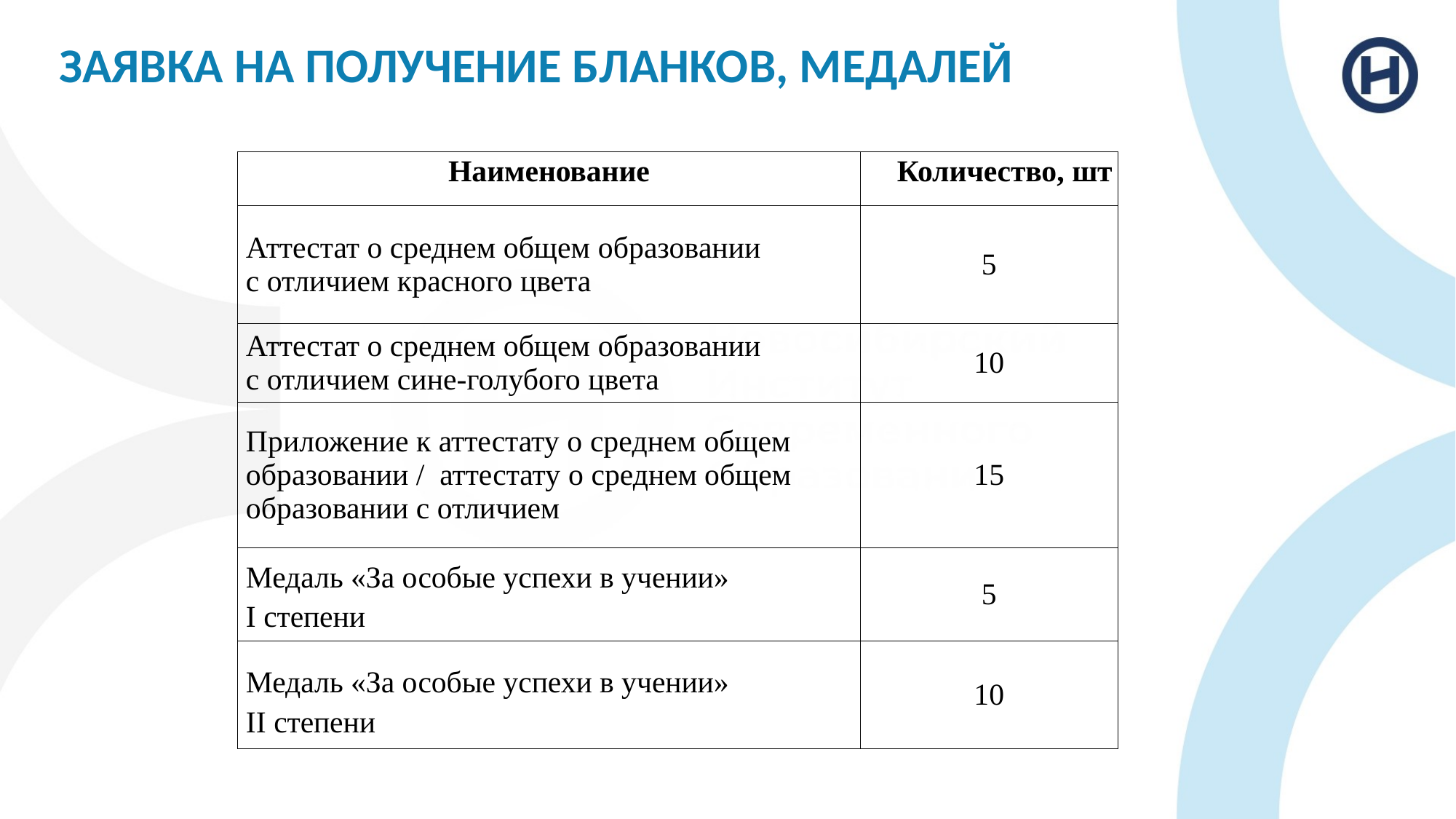

# ЗАЯВКА НА ПОЛУЧЕНИЕ БЛАНКОВ, МЕДАЛЕЙ
| Наименование | Количество, шт |
| --- | --- |
| Аттестат о среднем общем образовании с отличием красного цвета | 5 |
| Аттестат о среднем общем образовании с отличием сине-голубого цвета | 10 |
| Приложение к аттестату о среднем общем образовании / аттестату о среднем общем образовании с отличием | 15 |
| Медаль «За особые успехи в учении» I степени | 5 |
| Медаль «За особые успехи в учении» II степени | 10 |